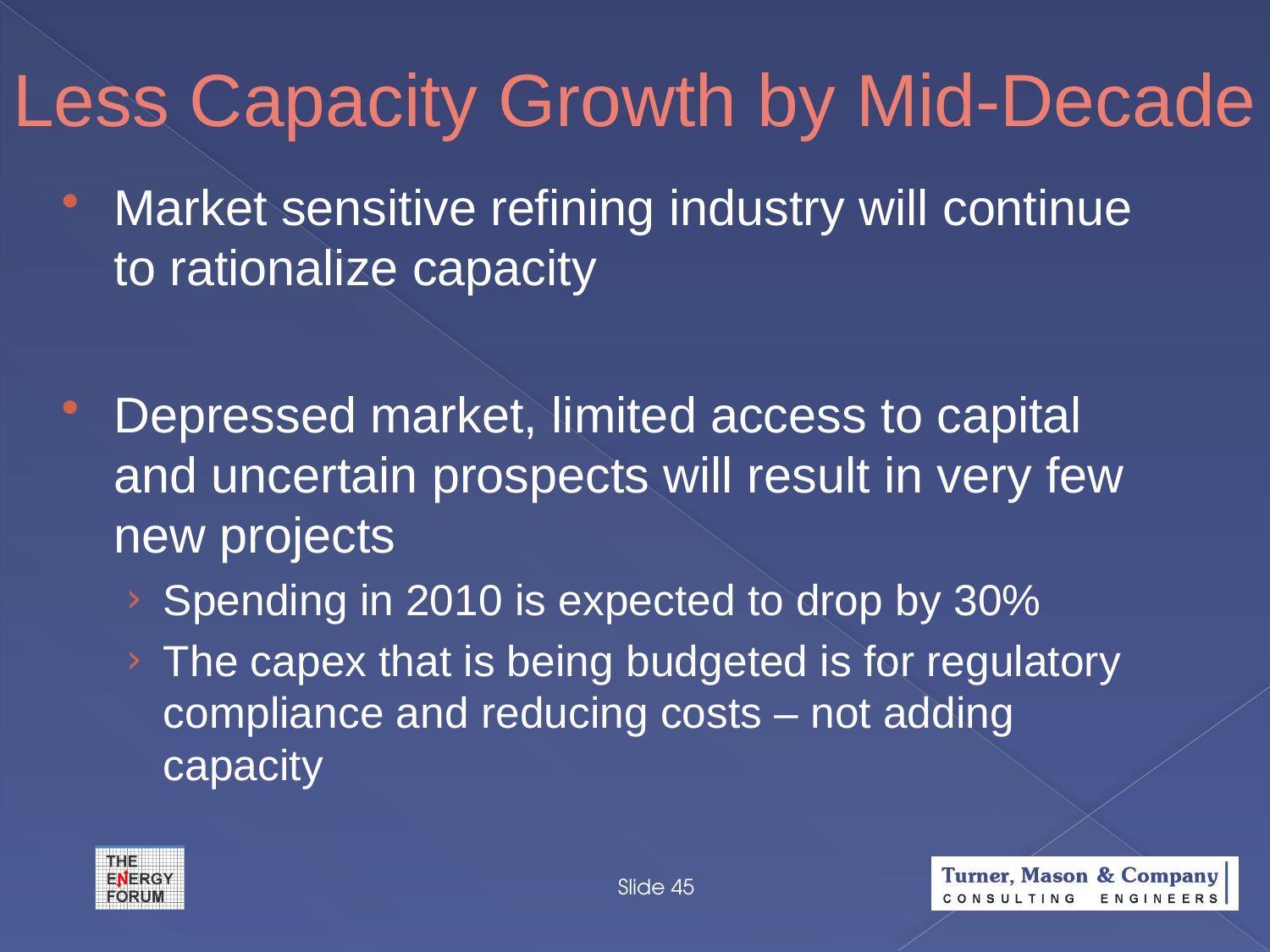

# Less Capacity Growth by Mid-Decade
Market sensitive refining industry will continue to rationalize capacity

Depressed market, limited access to capital and uncertain prospects will result in very few new projects
Spending in 2010 is expected to drop by 30%
The capex that is being budgeted is for regulatory compliance and reducing costs – not adding capacity

Slide 45